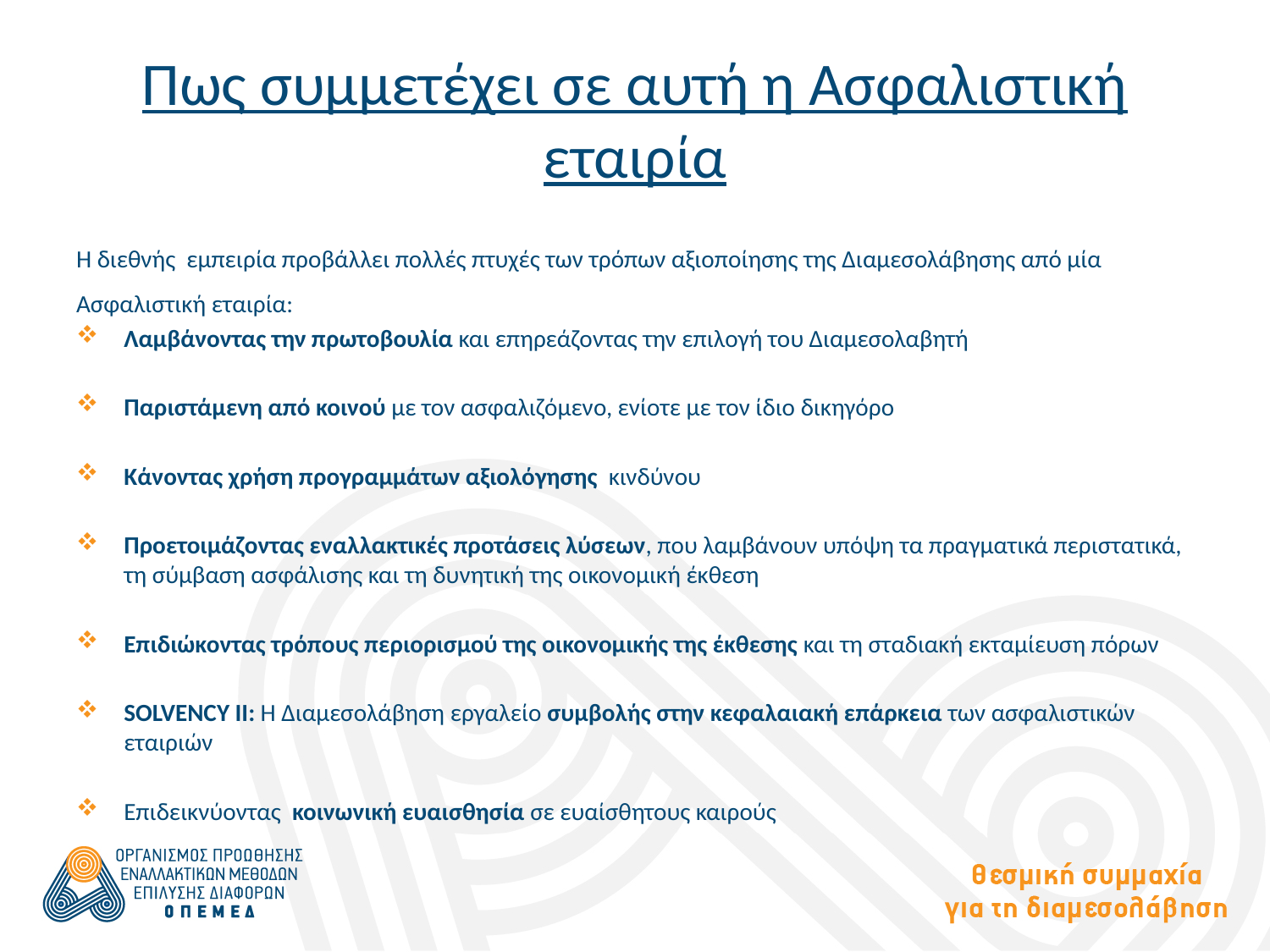

# Πως συμμετέχει σε αυτή η Ασφαλιστική εταιρία
Η διεθνής  εμπειρία προβάλλει πολλές πτυχές των τρόπων αξιοποίησης της Διαμεσολάβησης από μία Ασφαλιστική εταιρία:
Λαμβάνοντας την πρωτοβουλία και επηρεάζοντας την επιλογή του Διαμεσολαβητή

Παριστάμενη από κοινού με τον ασφαλιζόμενο, ενίοτε με τον ίδιο δικηγόρο

Κάνοντας χρήση προγραμμάτων αξιολόγησης  κινδύνου

Προετοιμάζοντας εναλλακτικές προτάσεις λύσεων, που λαμβάνουν υπόψη τα πραγματικά περιστατικά, τη σύμβαση ασφάλισης και τη δυνητική της οικονομική έκθεση

Επιδιώκοντας τρόπους περιορισμού της οικονομικής της έκθεσης και τη σταδιακή εκταμίευση πόρων

SOLVENCY II: Η Διαμεσολάβηση εργαλείο συμβολής στην κεφαλαιακή επάρκεια των ασφαλιστικών εταιριών

Επιδεικνύοντας  κοινωνική ευαισθησία σε ευαίσθητους καιρούς